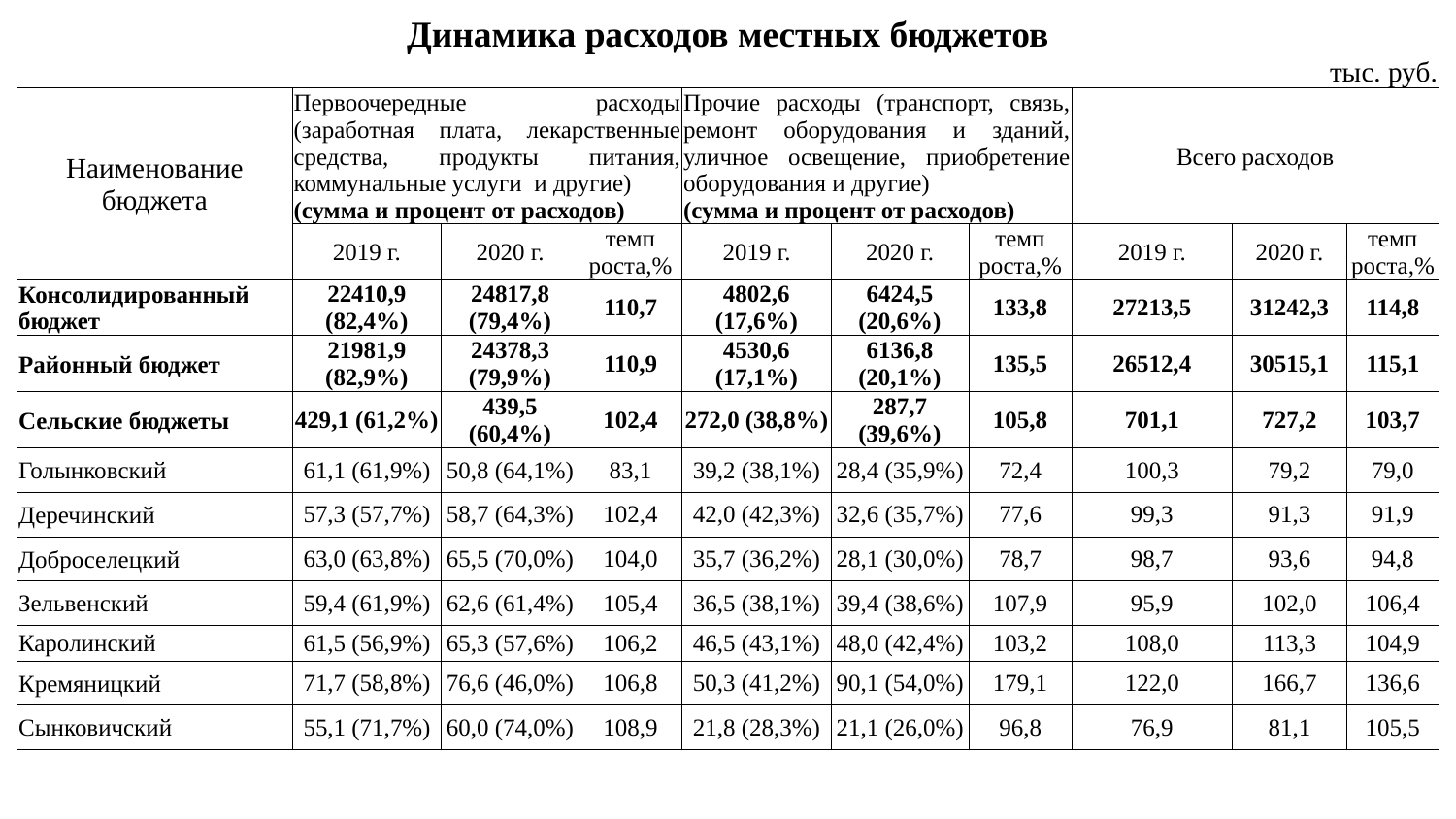

| Динамика расходов местных бюджетов |  |  |  |  |  |  |  |  |  |  |  |
| --- | --- | --- | --- | --- | --- | --- | --- | --- | --- | --- | --- |
|  |  |  |  |  |  |  |  |  |  | тыс. руб. |  |
| Наименование бюджета | Первоочередные расходы (заработная плата, лекарственные средства, продукты питания, коммунальные услуги и другие) (сумма и процент от расходов) |  |  | Прочие расходы (транспорт, связь, ремонт оборудования и зданий, уличное освещение, приобретение оборудования и другие) (сумма и процент от расходов) |  |  | Всего расходов |  |  |  |  |
|  | 2019 г. | 2020 г. | темп роста,% | 2019 г. | 2020 г. | темп роста,% | 2019 г. |  | 2020 г. |  | темп роста,% |
| Консолидированный бюджет | 22410,9 (82,4%) | 24817,8 (79,4%) | 110,7 | 4802,6 (17,6%) | 6424,5 (20,6%) | 133,8 | 27213,5 |  | 31242,3 |  | 114,8 |
| Районный бюджет | 21981,9 (82,9%) | 24378,3 (79,9%) | 110,9 | 4530,6 (17,1%) | 6136,8 (20,1%) | 135,5 | 26512,4 |  | 30515,1 |  | 115,1 |
| Сельские бюджеты | 429,1 (61,2%) | 439,5 (60,4%) | 102,4 | 272,0 (38,8%) | 287,7 (39,6%) | 105,8 | 701,1 |  | 727,2 |  | 103,7 |
| Голынковский | 61,1 (61,9%) | 50,8 (64,1%) | 83,1 | 39,2 (38,1%) | 28,4 (35,9%) | 72,4 | 100,3 |  | 79,2 |  | 79,0 |
| Деречинский | 57,3 (57,7%) | 58,7 (64,3%) | 102,4 | 42,0 (42,3%) | 32,6 (35,7%) | 77,6 | 99,3 |  | 91,3 |  | 91,9 |
| Доброселецкий | 63,0 (63,8%) | 65,5 (70,0%) | 104,0 | 35,7 (36,2%) | 28,1 (30,0%) | 78,7 | 98,7 |  | 93,6 |  | 94,8 |
| Зельвенский | 59,4 (61,9%) | 62,6 (61,4%) | 105,4 | 36,5 (38,1%) | 39,4 (38,6%) | 107,9 | 95,9 |  | 102,0 |  | 106,4 |
| Каролинский | 61,5 (56,9%) | 65,3 (57,6%) | 106,2 | 46,5 (43,1%) | 48,0 (42,4%) | 103,2 | 108,0 |  | 113,3 |  | 104,9 |
| Кремяницкий | 71,7 (58,8%) | 76,6 (46,0%) | 106,8 | 50,3 (41,2%) | 90,1 (54,0%) | 179,1 | 122,0 |  | 166,7 |  | 136,6 |
| Сынковичский | 55,1 (71,7%) | 60,0 (74,0%) | 108,9 | 21,8 (28,3%) | 21,1 (26,0%) | 96,8 | 76,9 |  | 81,1 |  | 105,5 |